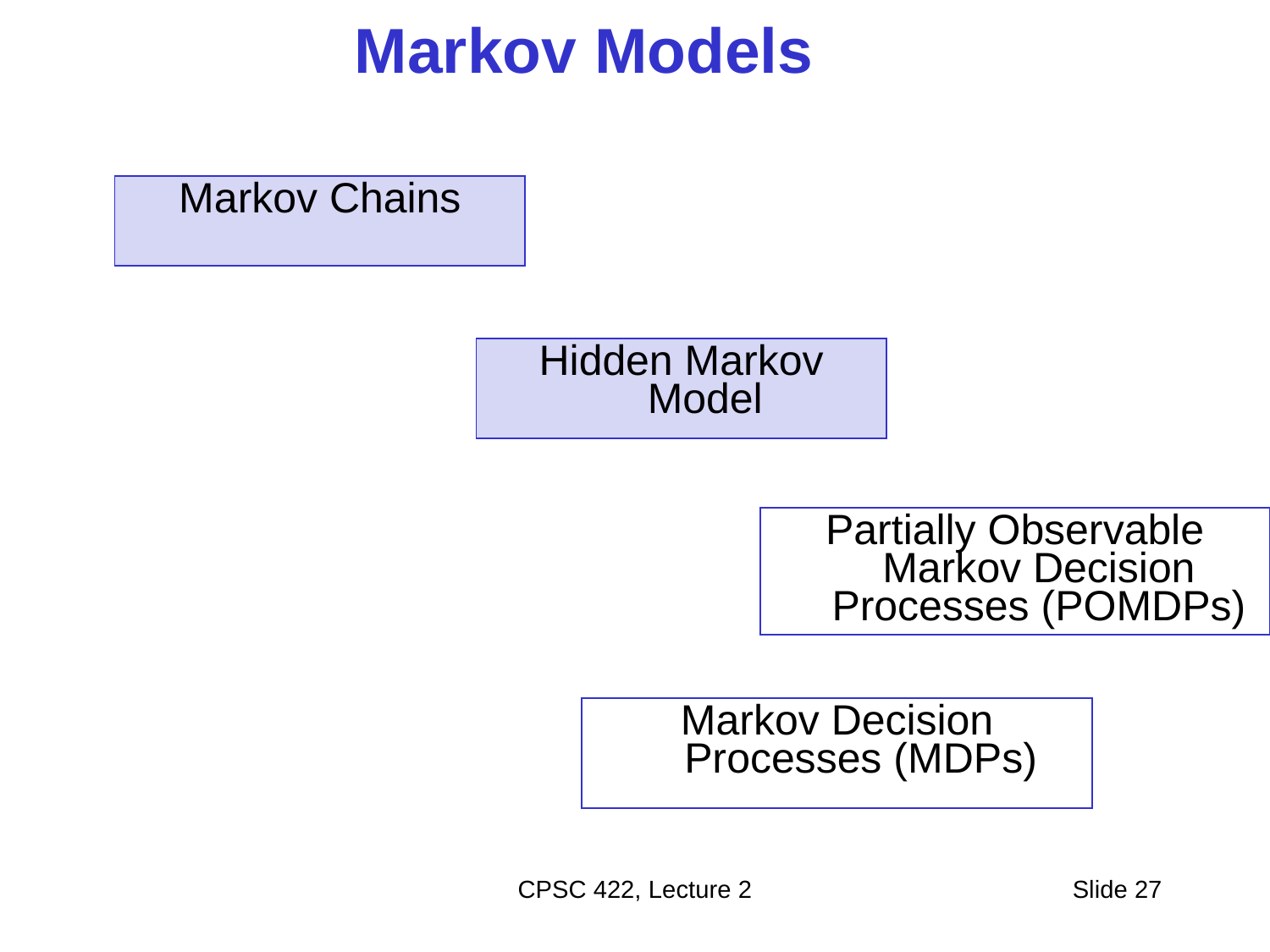

Markov Models

Markov Chains
Hidden Markov Model
Partially Observable Markov Decision Processes (POMDPs)
Markov Decision Processes (MDPs)
CPSC 422, Lecture 2
Slide 27